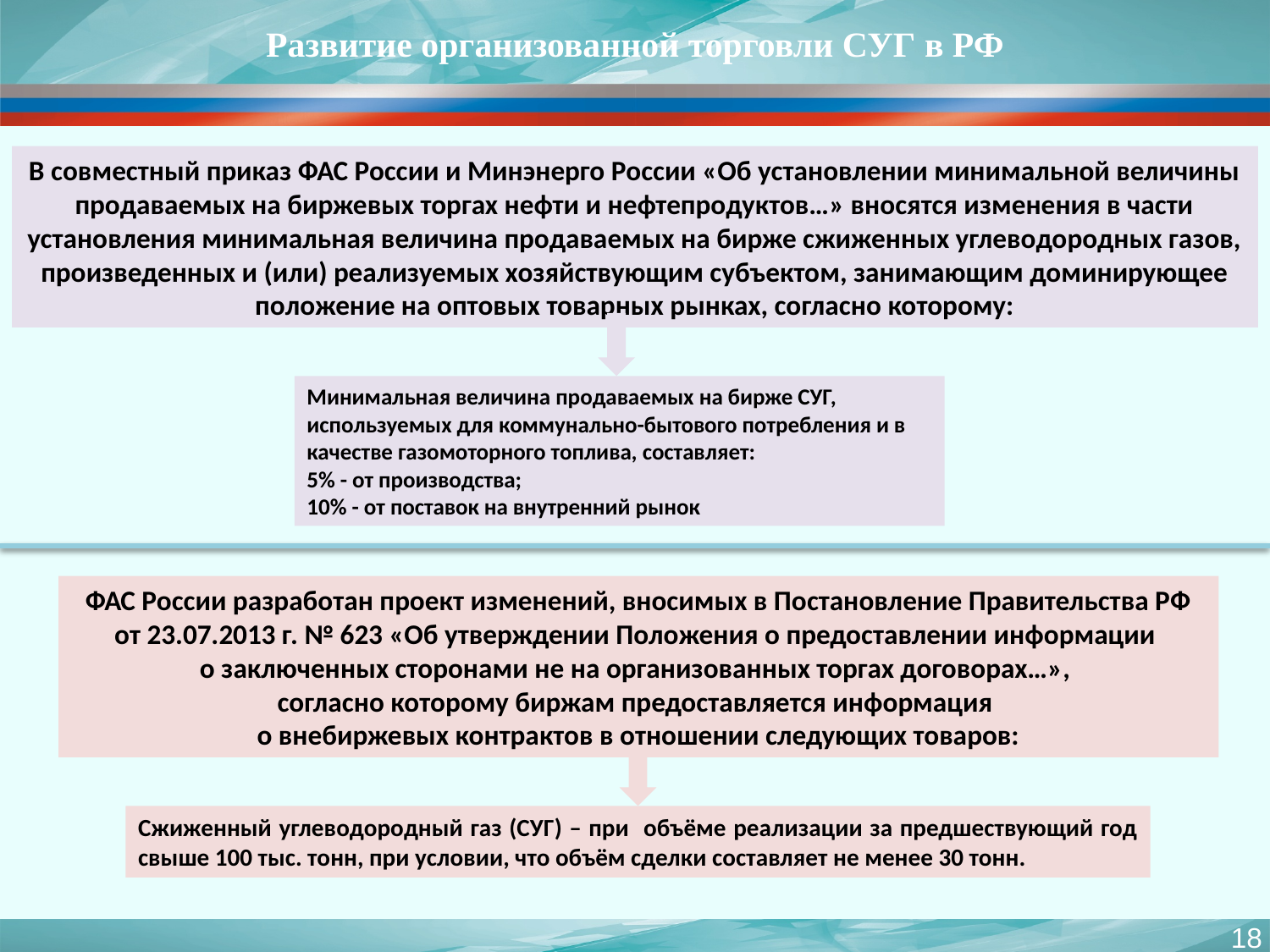

# Развитие организованной торговли СУГ в РФ
В совместный приказ ФАС России и Минэнерго России «Об установлении минимальной величины продаваемых на биржевых торгах нефти и нефтепродуктов…» вносятся изменения в части установления минимальная величина продаваемых на бирже сжиженных углеводородных газов, произведенных и (или) реализуемых хозяйствующим субъектом, занимающим доминирующее положение на оптовых товарных рынках, согласно которому:

Минимальная величина продаваемых на бирже СУГ, используемых для коммунально-бытового потребления и в качестве газомоторного топлива, составляет:
5% - от производства;
10% - от поставок на внутренний рынок
ФАС России разработан проект изменений, вносимых в Постановление Правительства РФ
от 23.07.2013 г. № 623 «Об утверждении Положения о предоставлении информации
о заключенных сторонами не на организованных торгах договорах…»,
согласно которому биржам предоставляется информация
о внебиржевых контрактов в отношении следующих товаров:

Сжиженный углеводородный газ (СУГ) – при  объёме реализации за предшествующий год свыше 100 тыс. тонн, при условии, что объём сделки составляет не менее 30 тонн.
18